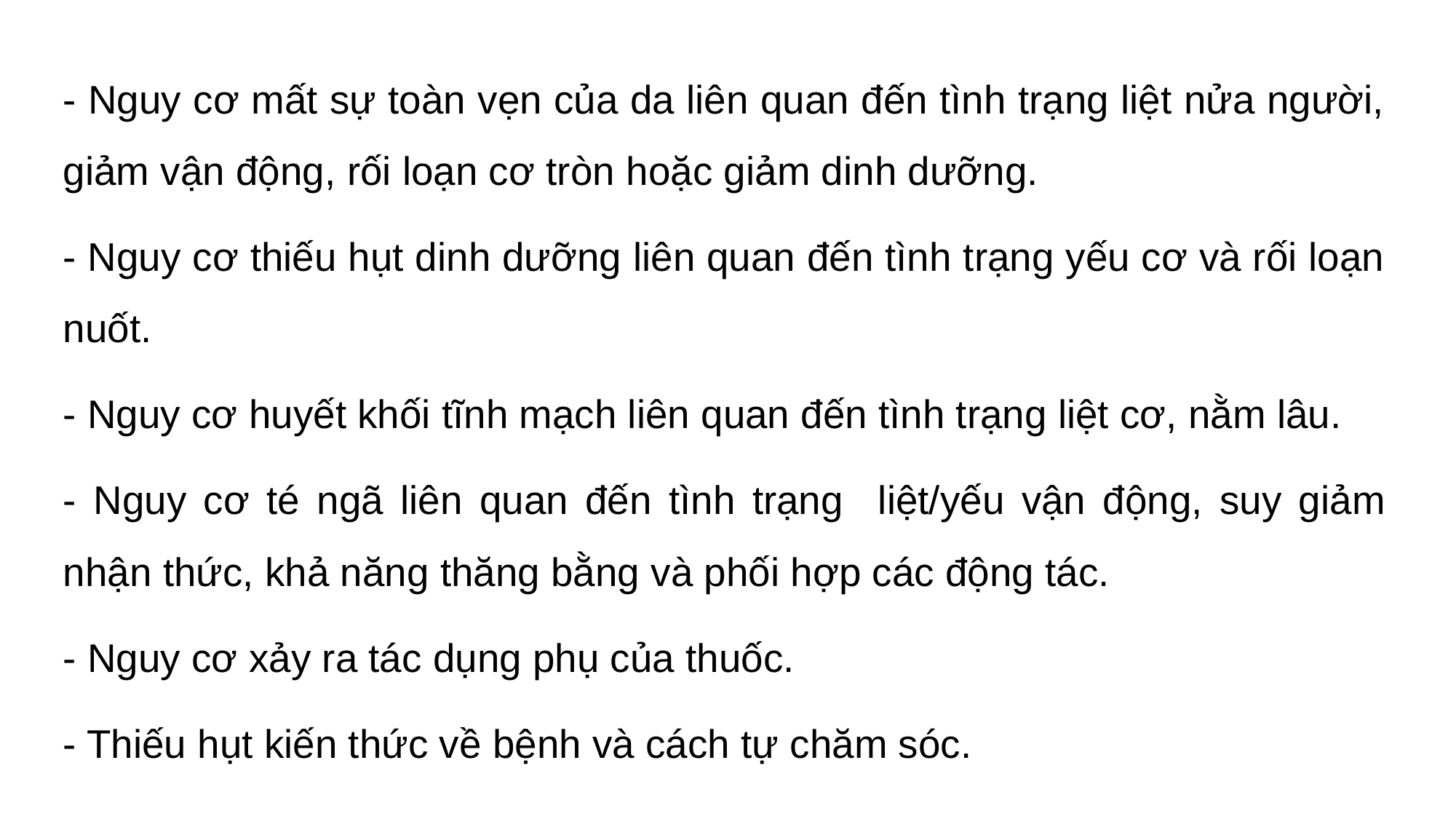

- Nguy cơ mất sự toàn vẹn của da liên quan đến tình trạng liệt nửa người, giảm vận động, rối loạn cơ tròn hoặc giảm dinh dưỡng.
- Nguy cơ thiếu hụt dinh dưỡng liên quan đến tình trạng yếu cơ và rối loạn nuốt.
- Nguy cơ huyết khối tĩnh mạch liên quan đến tình trạng liệt cơ, nằm lâu.
- Nguy cơ té ngã liên quan đến tình trạng  liệt/yếu vận động, suy giảm nhận thức, khả năng thăng bằng và phối hợp các động tác.
- Nguy cơ xảy ra tác dụng phụ của thuốc.
- Thiếu hụt kiến thức về bệnh và cách tự chăm sóc.